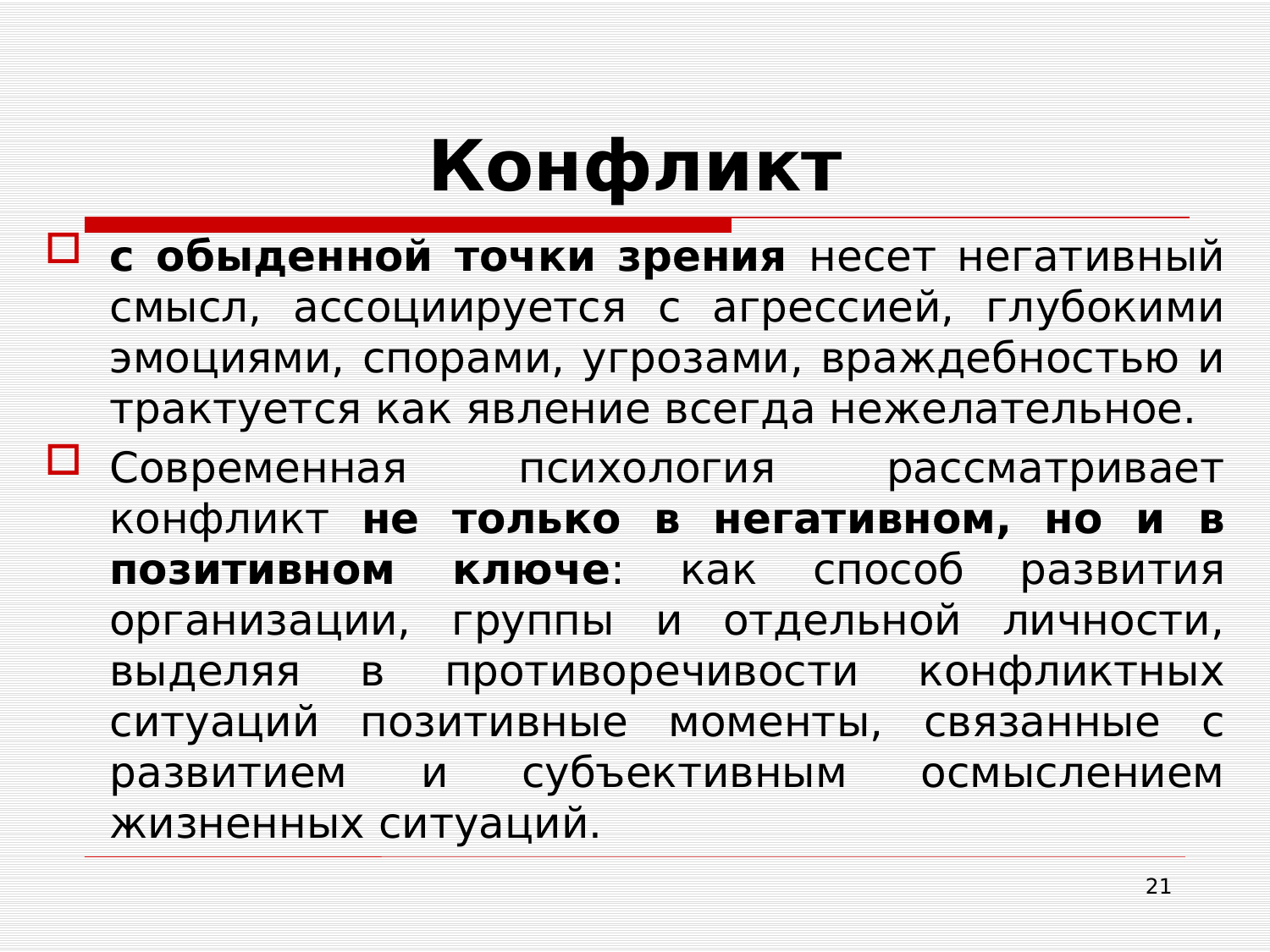

# Конфликт
с обыденной точки зрения несет негативный смысл, ассоциируется с агрессией, глубокими эмоциями, спорами, угрозами, враждебностью и трактуется как явление всегда нежелательное.
Современная психология рассматривает конфликт не только в негативном, но и в позитивном ключе: как способ развития организации, группы и отдельной личности, выделяя в противоречивости конфликтных ситуаций позитивные моменты, связанные с развитием и субъективным осмыслением жизненных ситуаций.
21